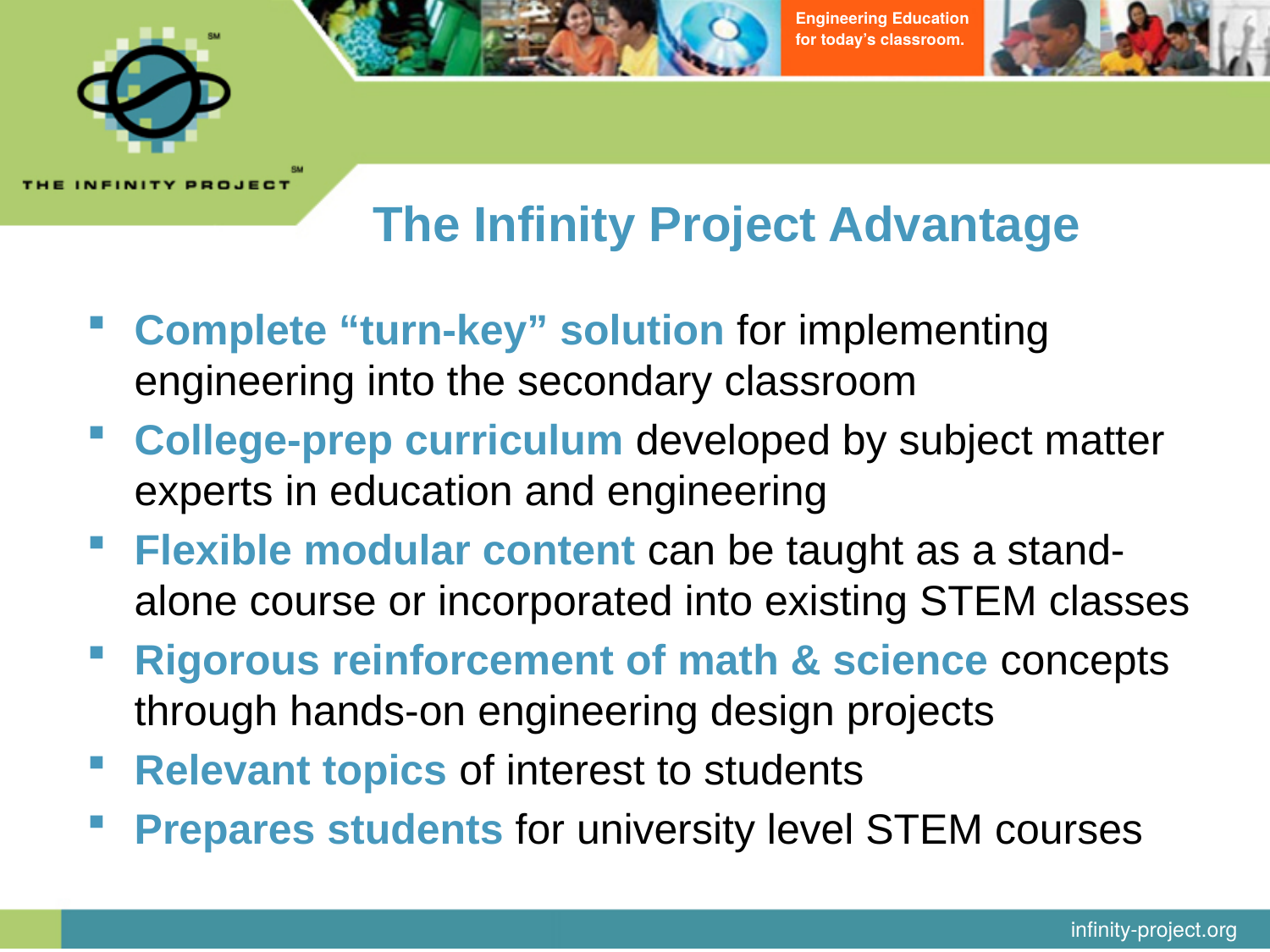

# The Infinity Project Advantage
Complete “turn-key” solution for implementing engineering into the secondary classroom
College-prep curriculum developed by subject matter experts in education and engineering
Flexible modular content can be taught as a stand-alone course or incorporated into existing STEM classes
Rigorous reinforcement of math & science concepts through hands-on engineering design projects
Relevant topics of interest to students
Prepares students for university level STEM courses